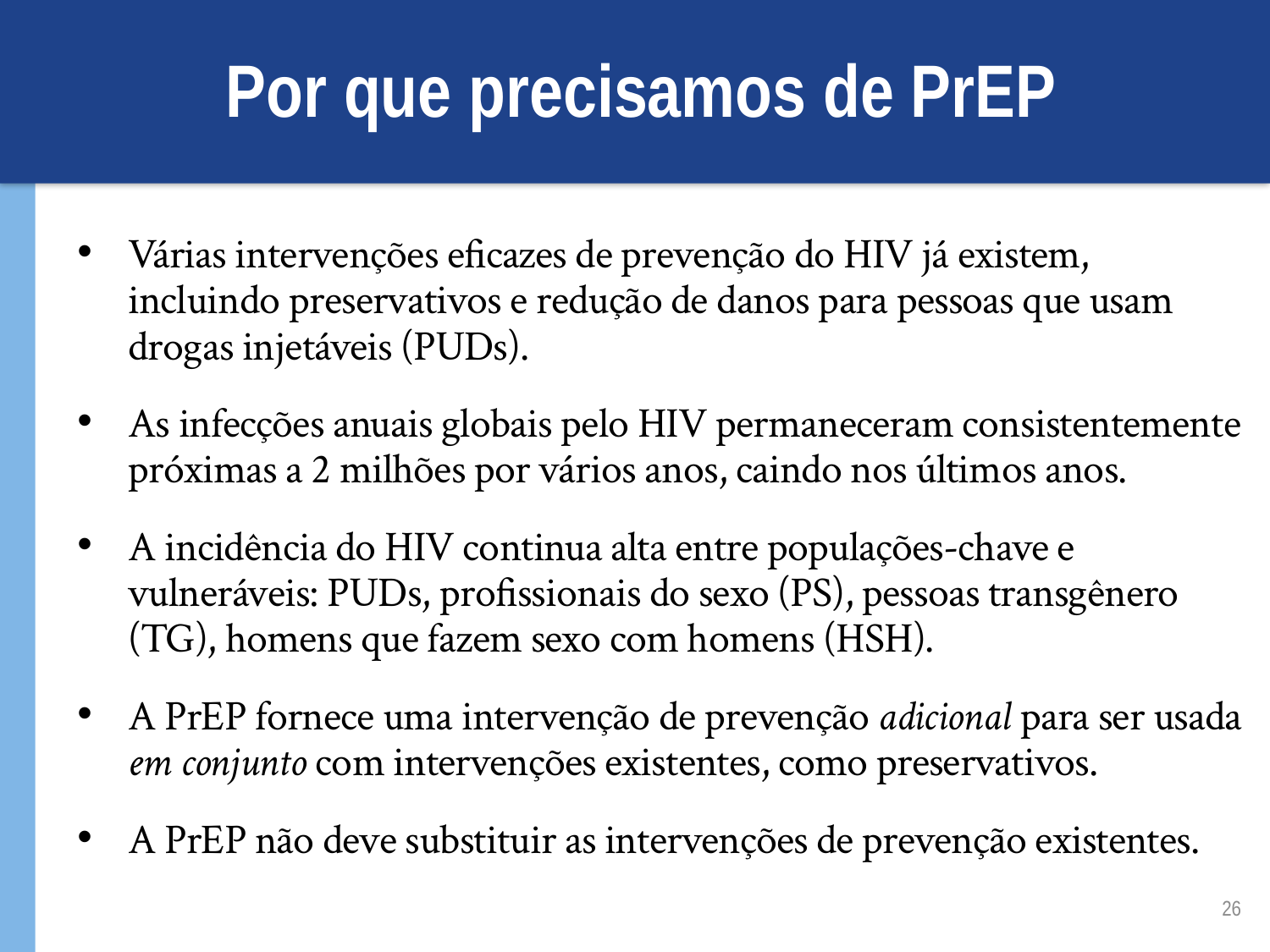

# Por que precisamos de PrEP
Várias intervenções eficazes de prevenção do HIV já existem, incluindo preservativos e redução de danos para pessoas que usam drogas injetáveis (PUDs).
As infecções anuais globais pelo HIV permaneceram consistentemente próximas a 2 milhões por vários anos, caindo nos últimos anos.
A incidência do HIV continua alta entre populações-chave e vulneráveis: PUDs, profissionais do sexo (PS), pessoas transgênero (TG), homens que fazem sexo com homens (HSH).
A PrEP fornece uma intervenção de prevenção adicional para ser usada em conjunto com intervenções existentes, como preservativos.
A PrEP não deve substituir as intervenções de prevenção existentes.
26